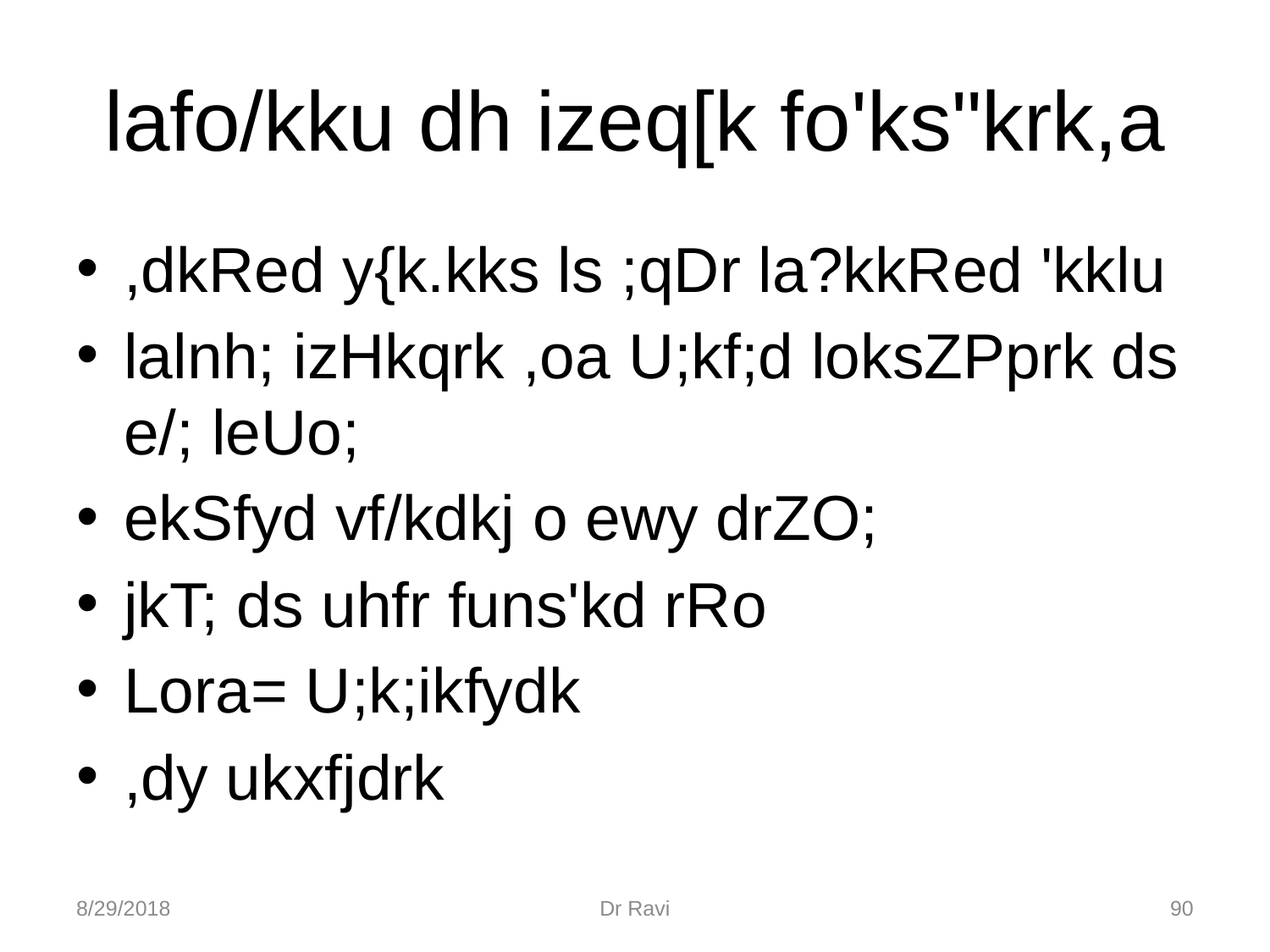

# lafo/kku dh izeq[k fo'ks"krk,a
,dkRed y{k.kks ls ;qDr la?kkRed 'kklu
lalnh; izHkqrk ,oa U;kf;d loksZPprk ds e/; leUo;
ekSfyd vf/kdkj o ewy drZO;
jkT; ds uhfr funs'kd rRo
Lora= U;k;ikfydk
,dy ukxfjdrk
8/29/2018
Dr Ravi
90